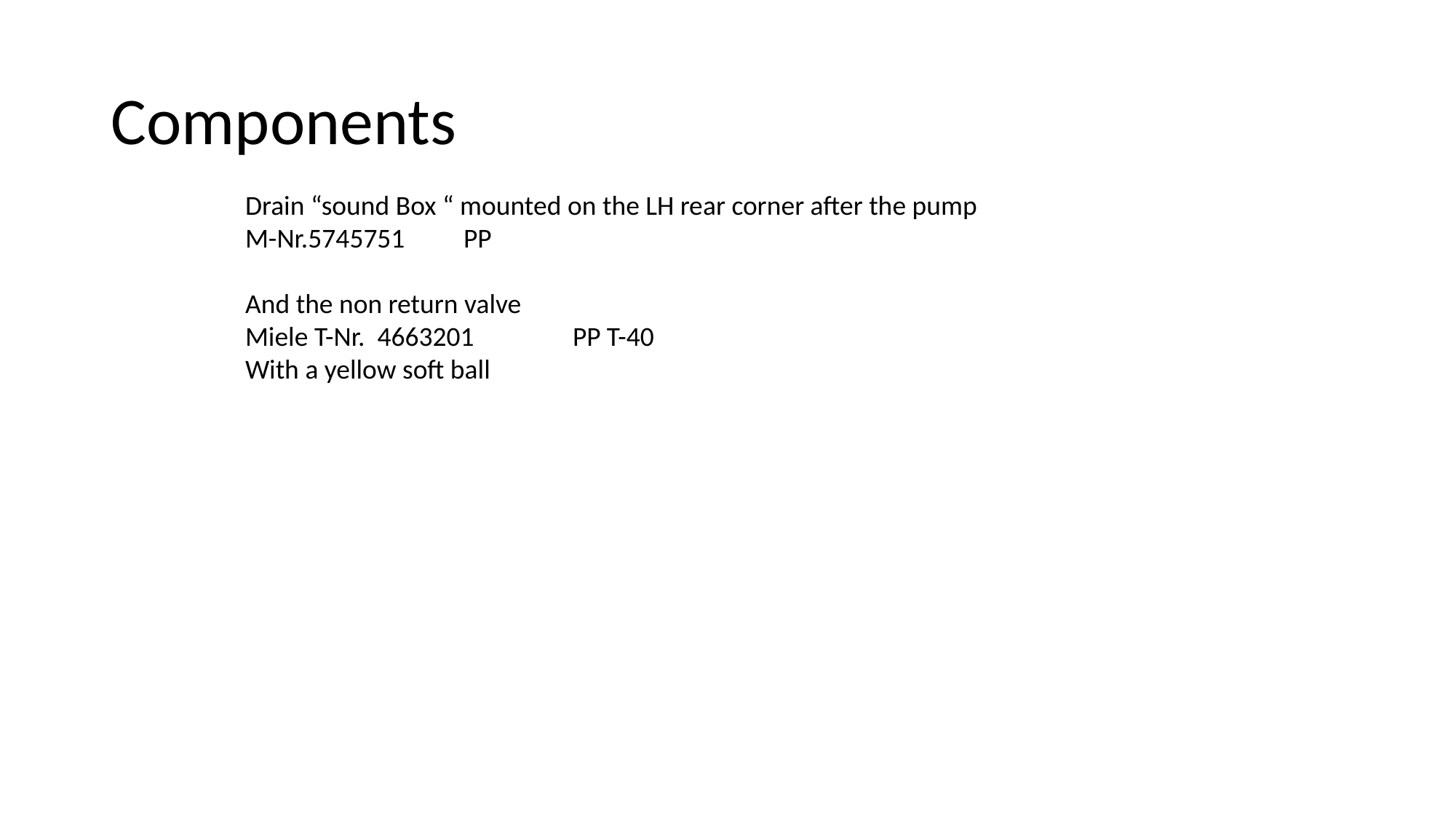

# Components
Drain “sound Box “ mounted on the LH rear corner after the pump
M-Nr.5745751	PP

And the non return valve
Miele T-Nr.  4663201	PP T-40
With a yellow soft ball